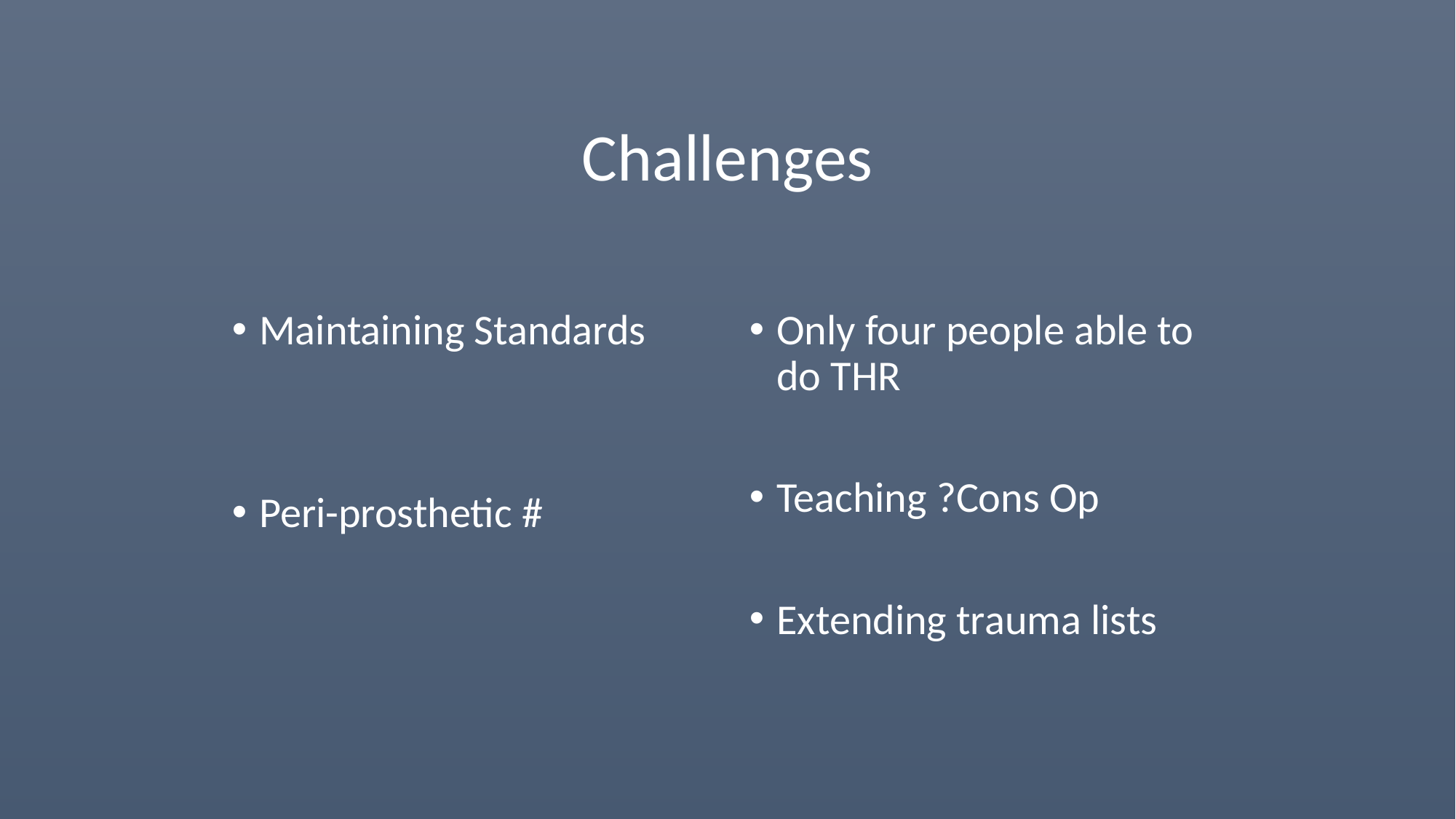

# Challenges

Maintaining Standards

Peri-prosthetic #

Only four people able to do THR

Teaching ?Cons Op

Extending trauma lists